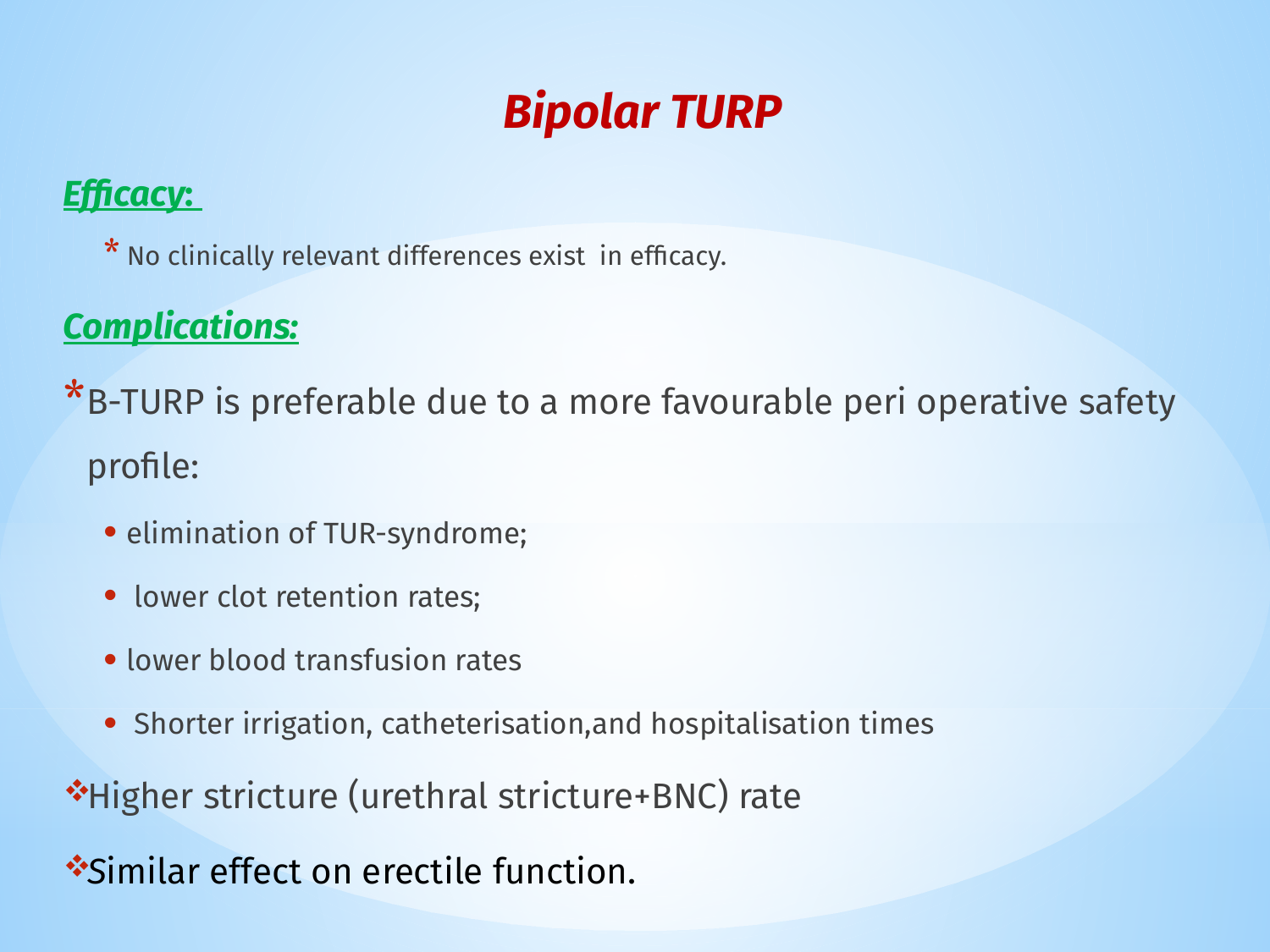

Bipolar TURP
Efficacy:
No clinically relevant differences exist  in efficacy.
Complications:
B-TURP is preferable due to a more favourable peri operative safety profile:
elimination of TUR-syndrome;
 lower clot retention rates;
lower blood transfusion rates
 Shorter irrigation, catheterisation,and hospitalisation times
Higher stricture (urethral stricture+BNC) rate
Similar effect on erectile function.